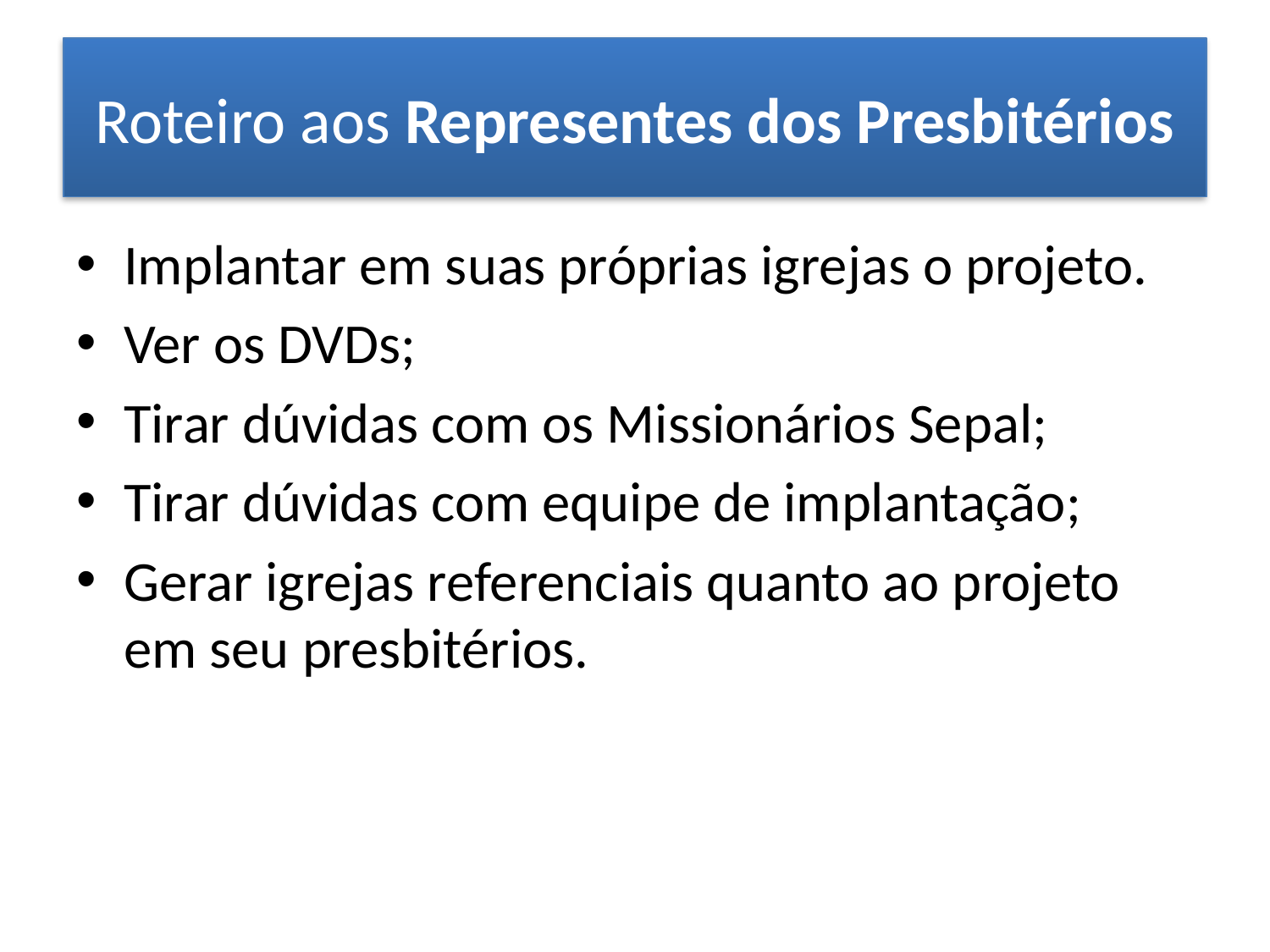

# Roteiro aos Representes dos Presbitérios
Implantar em suas próprias igrejas o projeto.
Ver os DVDs;
Tirar dúvidas com os Missionários Sepal;
Tirar dúvidas com equipe de implantação;
Gerar igrejas referenciais quanto ao projeto em seu presbitérios.